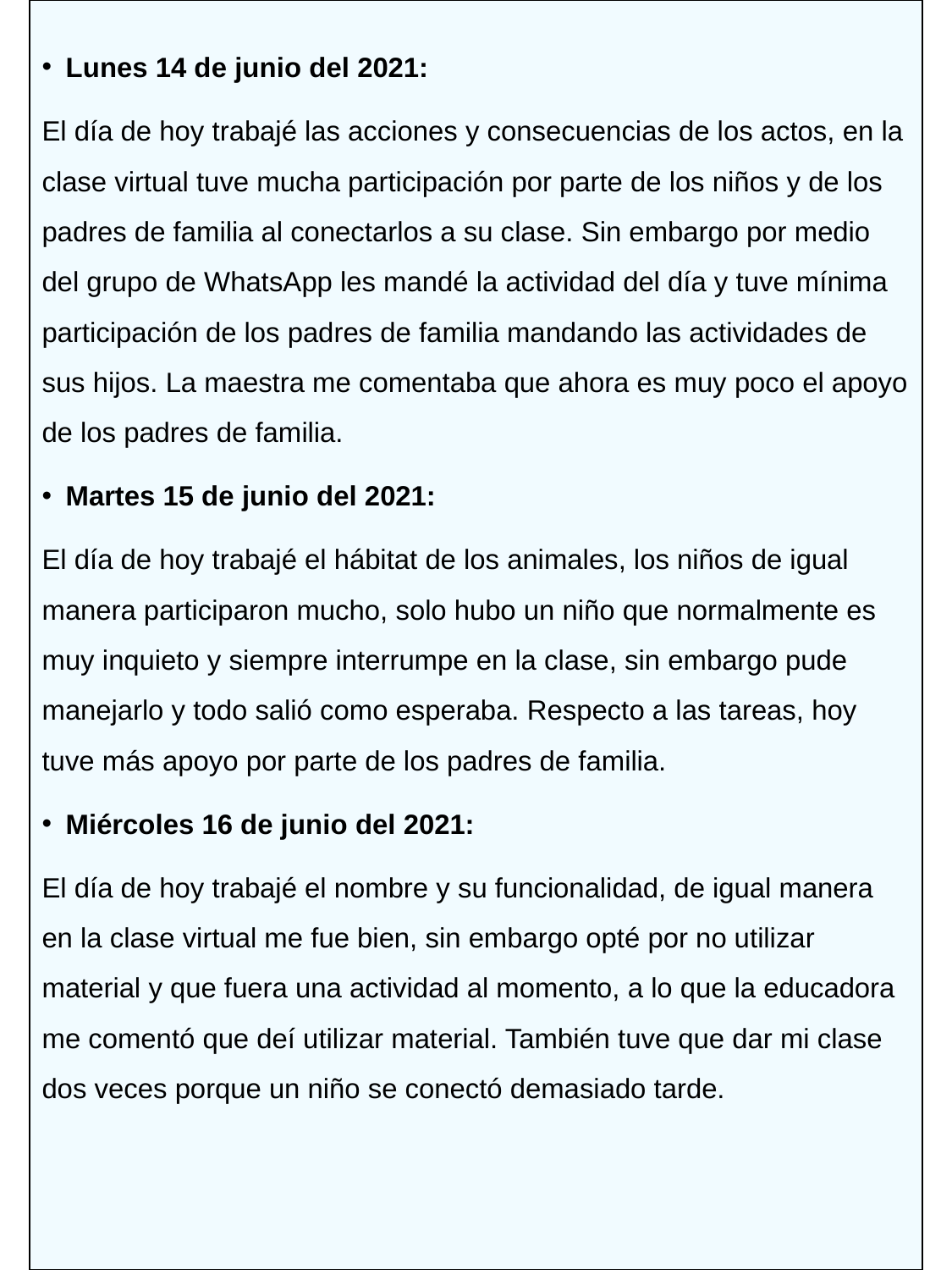

Lunes 14 de junio del 2021:
El día de hoy trabajé las acciones y consecuencias de los actos, en la clase virtual tuve mucha participación por parte de los niños y de los padres de familia al conectarlos a su clase. Sin embargo por medio del grupo de WhatsApp les mandé la actividad del día y tuve mínima participación de los padres de familia mandando las actividades de sus hijos. La maestra me comentaba que ahora es muy poco el apoyo de los padres de familia.
Martes 15 de junio del 2021:
El día de hoy trabajé el hábitat de los animales, los niños de igual manera participaron mucho, solo hubo un niño que normalmente es muy inquieto y siempre interrumpe en la clase, sin embargo pude manejarlo y todo salió como esperaba. Respecto a las tareas, hoy tuve más apoyo por parte de los padres de familia.
Miércoles 16 de junio del 2021:
El día de hoy trabajé el nombre y su funcionalidad, de igual manera en la clase virtual me fue bien, sin embargo opté por no utilizar material y que fuera una actividad al momento, a lo que la educadora me comentó que deí utilizar material. También tuve que dar mi clase dos veces porque un niño se conectó demasiado tarde.